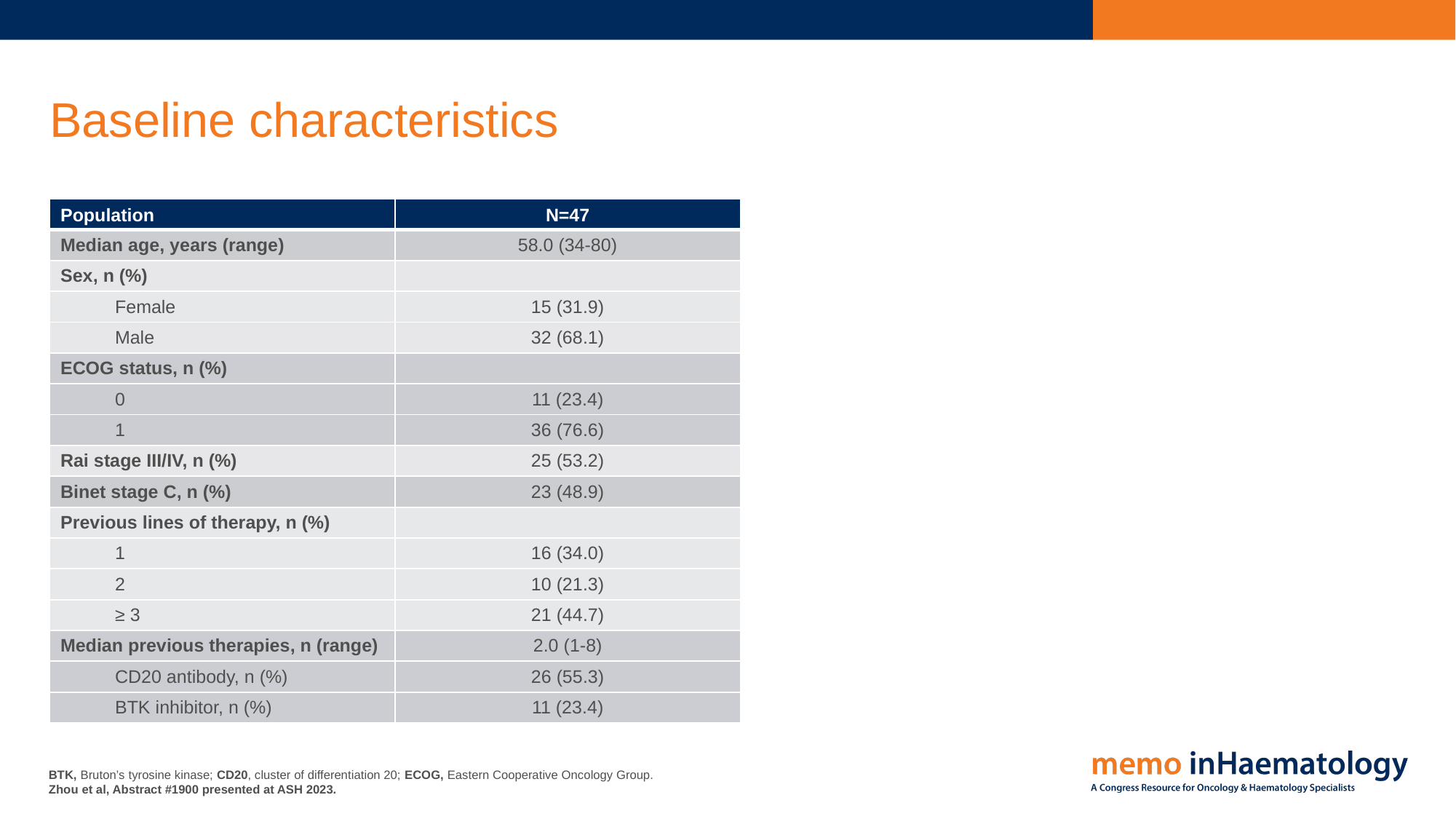

# Baseline characteristics
| Population | N=47 |
| --- | --- |
| Median age, years (range) | 58.0 (34-80) |
| Sex, n (%) |  |
| Female | 15 (31.9) |
| Male | 32 (68.1) |
| ECOG status, n (%) |  |
| 0 | 11 (23.4) |
| 1 | 36 (76.6) |
| Rai stage III/IV, n (%) | 25 (53.2) |
| Binet stage C, n (%) | 23 (48.9) |
| Previous lines of therapy, n (%) |  |
| 1 | 16 (34.0) |
| 2 | 10 (21.3) |
| ≥ 3 | 21 (44.7) |
| Median previous therapies, n (range) | 2.0 (1-8) |
| CD20 antibody, n (%) | 26 (55.3) |
| BTK inhibitor, n (%) | 11 (23.4) |
BTK, Bruton’s tyrosine kinase; CD20, cluster of differentiation 20; ECOG, Eastern Cooperative Oncology Group.
Zhou et al, Abstract #1900 presented at ASH 2023.